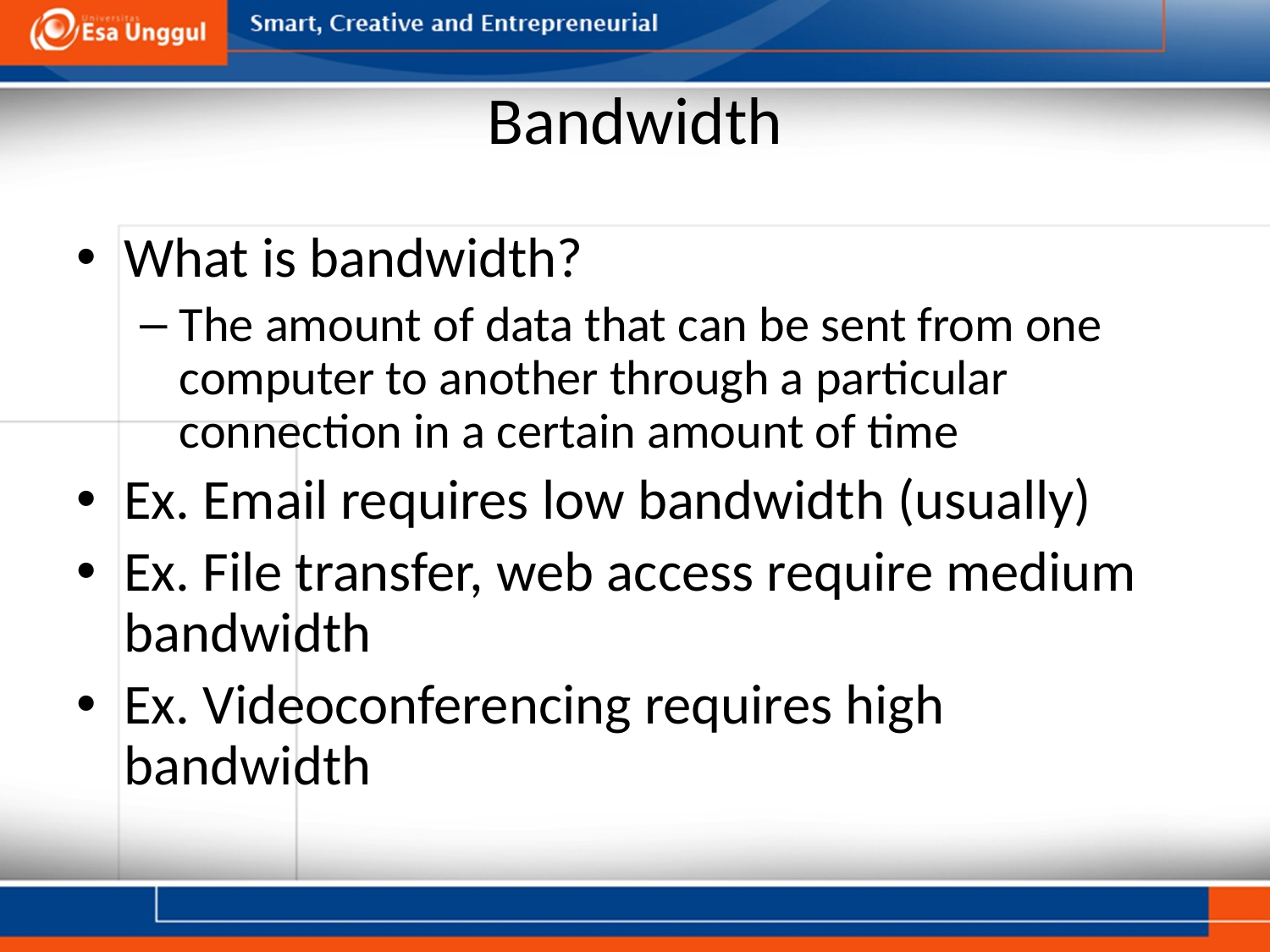

# Bandwidth
What is bandwidth?
The amount of data that can be sent from one computer to another through a particular connection in a certain amount of time
Ex. Email requires low bandwidth (usually)
Ex. File transfer, web access require medium bandwidth
Ex. Videoconferencing requires high bandwidth